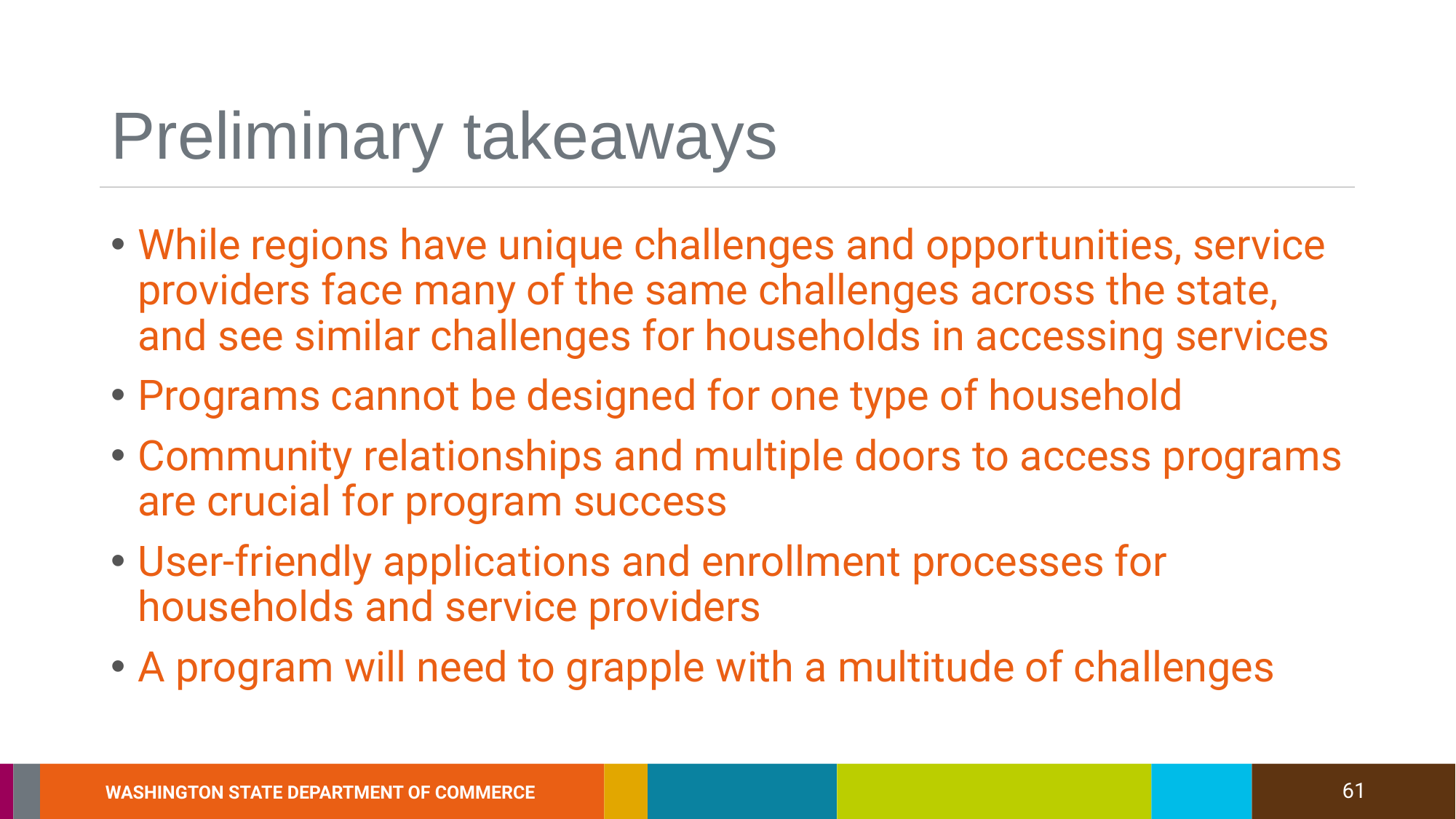

# Preliminary takeaways
While regions have unique challenges and opportunities, service providers face many of the same challenges across the state, and see similar challenges for households in accessing services
Programs cannot be designed for one type of household
Community relationships and multiple doors to access programs are crucial for program success
User-friendly applications and enrollment processes for households and service providers
A program will need to grapple with a multitude of challenges